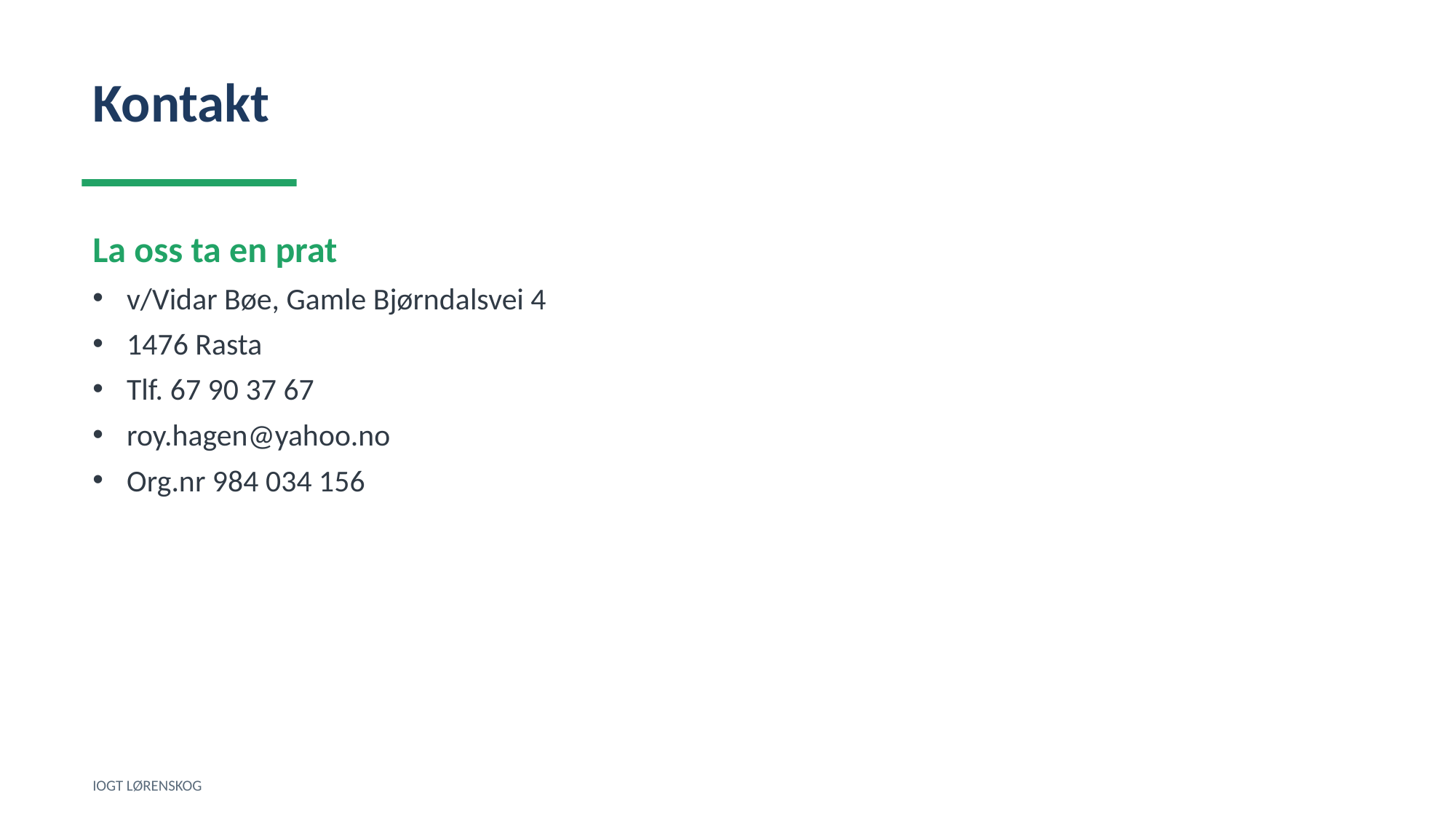

Kontakt

La oss ta en prat
v/Vidar Bøe, Gamle Bjørndalsvei 4
1476 Rasta
Tlf. 67 90 37 67
roy.hagen@yahoo.no
Org.nr 984 034 156
IOGT LØRENSKOG